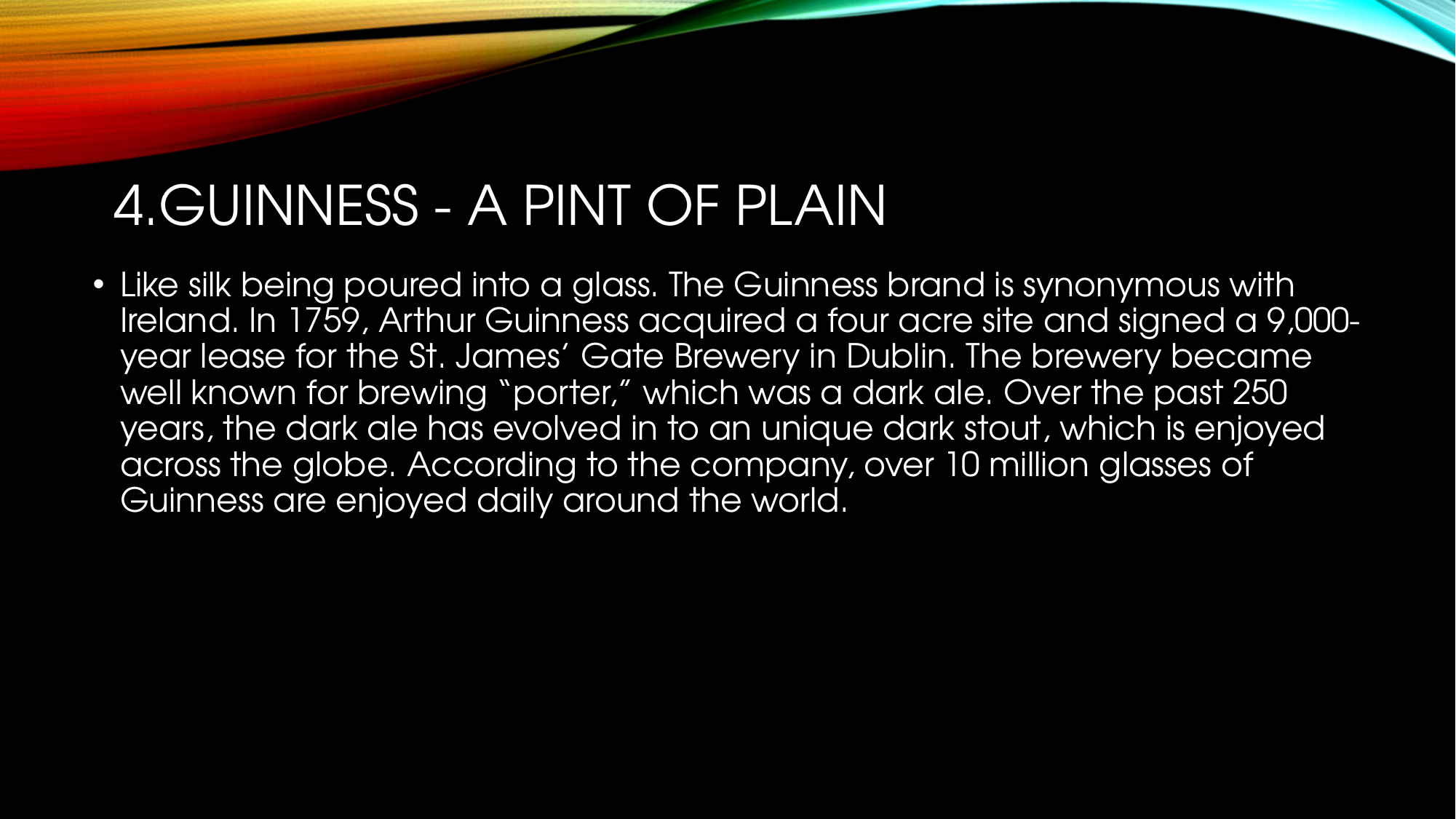

# 4.Guinness - A Pint of Plain
Like silk being poured into a glass. The Guinness brand is synonymous with Ireland. In 1759, Arthur Guinness acquired a four acre site and signed a 9,000-year lease for the St. James’ Gate Brewery in Dublin. The brewery became well known for brewing “porter,” which was a dark ale. Over the past 250 years, the dark ale has evolved in to an unique dark stout, which is enjoyed across the globe. According to the company, over 10 million glasses of Guinness are enjoyed daily around the world.